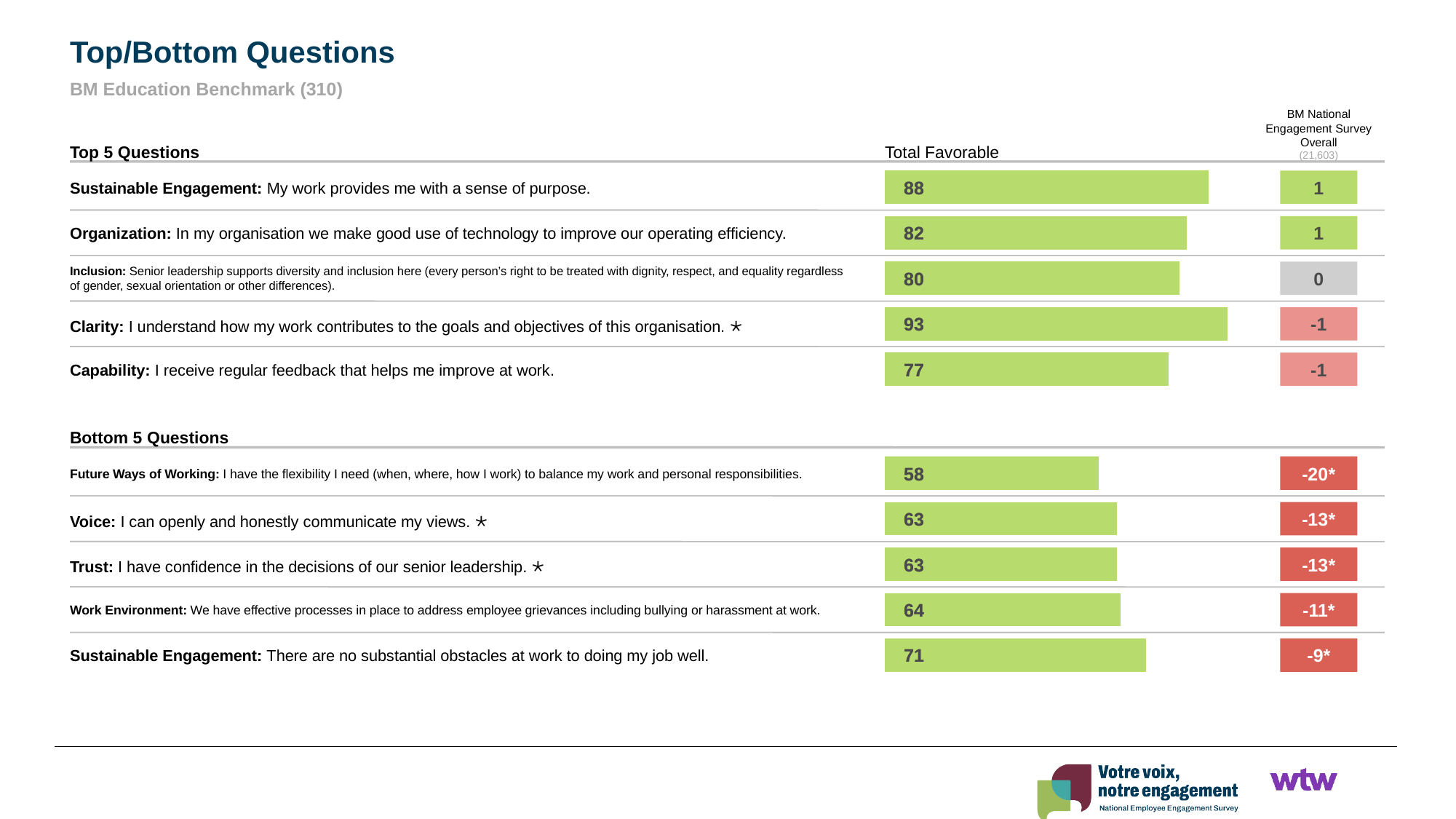

Top/Bottom Questions
BM Education Benchmark (310)
BM National Engagement Survey Overall
(21,603)
Top 5 Questions
Total Favorable

### Chart

| Category | Score |
|---|---|
88
88
1
Sustainable Engagement: My work provides me with a sense of purpose.

### Chart

| Category | Score |
|---|---|
82
82
1
Organization: In my organisation we make good use of technology to improve our operating efficiency.

### Chart

| Category | Score |
|---|---|
80
80
0
Inclusion: Senior leadership supports diversity and inclusion here (every person’s right to be treated with dignity, respect, and equality regardless of gender, sexual orientation or other differences).

### Chart

| Category | Score |
|---|---|
93
93
-1
Clarity: I understand how my work contributes to the goals and objectives of this organisation. ⋆

### Chart

| Category | Score |
|---|---|
77
77
-1
Capability: I receive regular feedback that helps me improve at work.
Bottom 5 Questions

### Chart

| Category | Score |
|---|---|
58
58
-20*
Future Ways of Working: I have the flexibility I need (when, where, how I work) to balance my work and personal responsibilities.

### Chart

| Category | Score |
|---|---|
63
63
-13*
Voice: I can openly and honestly communicate my views. ⋆

### Chart

| Category | Score |
|---|---|
63
63
-13*
Trust: I have confidence in the decisions of our senior leadership. ⋆

### Chart

| Category | Score |
|---|---|
64
64
-11*
Work Environment: We have effective processes in place to address employee grievances including bullying or harassment at work.

### Chart

| Category | Score |
|---|---|
71
71
-9*
Sustainable Engagement: There are no substantial obstacles at work to doing my job well.